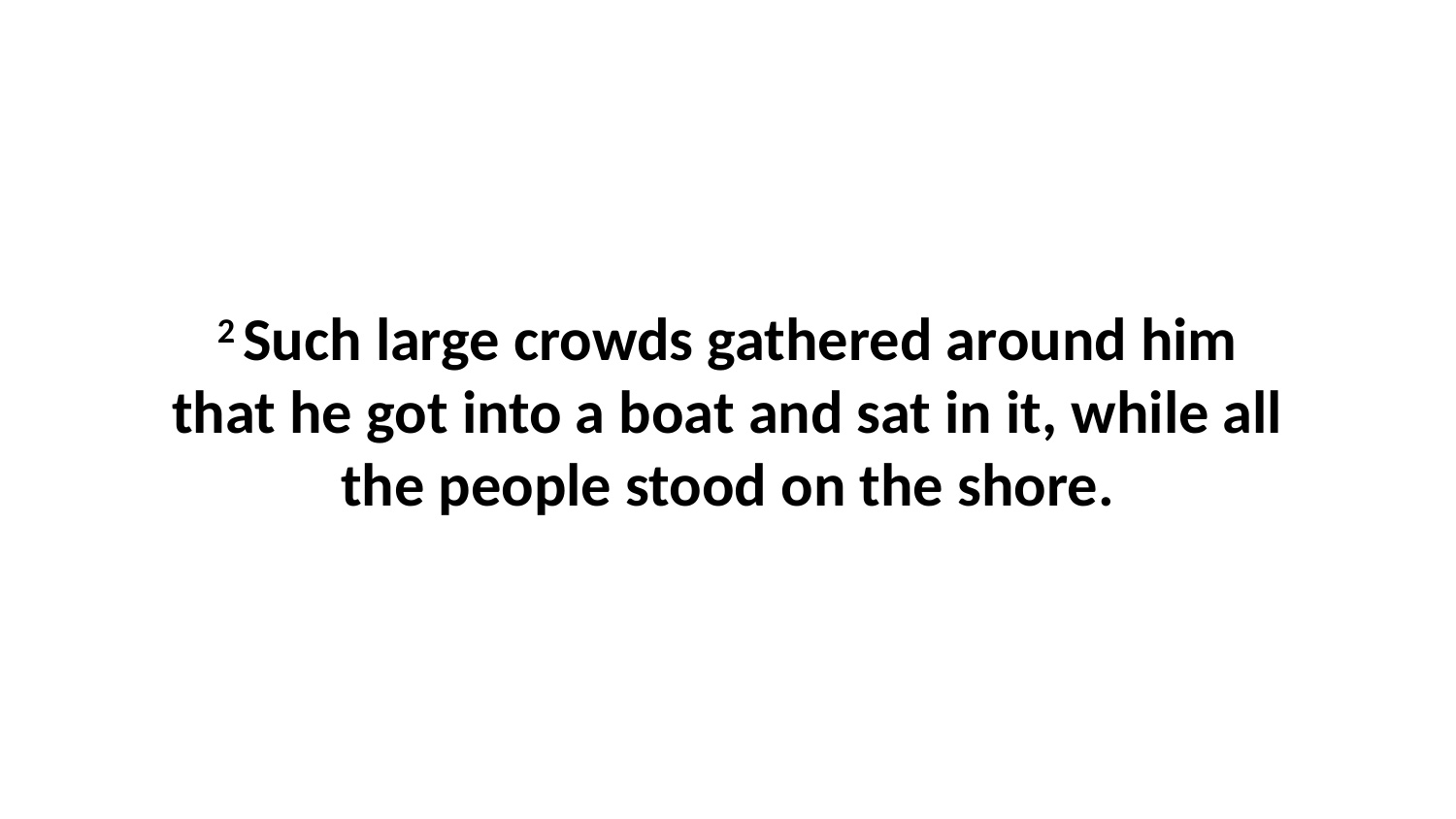

2 Such large crowds gathered around him that he got into a boat and sat in it, while all the people stood on the shore.